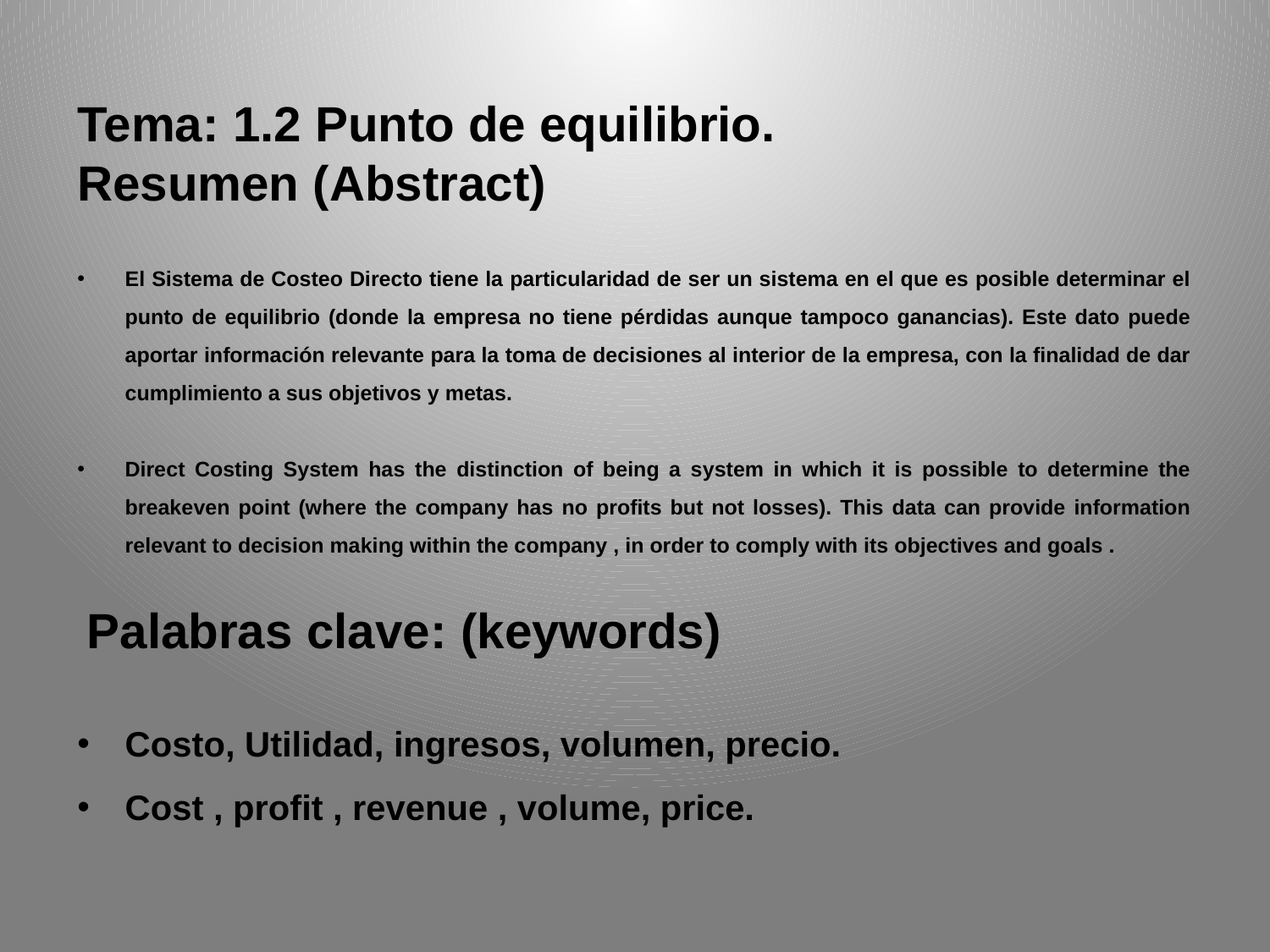

Tema: 1.2 Punto de equilibrio.
Resumen (Abstract)

El Sistema de Costeo Directo tiene la particularidad de ser un sistema en el que es posible determinar el punto de equilibrio (donde la empresa no tiene pérdidas aunque tampoco ganancias). Este dato puede aportar información relevante para la toma de decisiones al interior de la empresa, con la finalidad de dar cumplimiento a sus objetivos y metas.

Direct Costing System has the distinction of being a system in which it is possible to determine the breakeven point (where the company has no profits but not losses). This data can provide information relevant to decision making within the company , in order to comply with its objectives and goals .

 Palabras clave: (keywords)

Costo, Utilidad, ingresos, volumen, precio.
Cost , profit , revenue , volume, price.